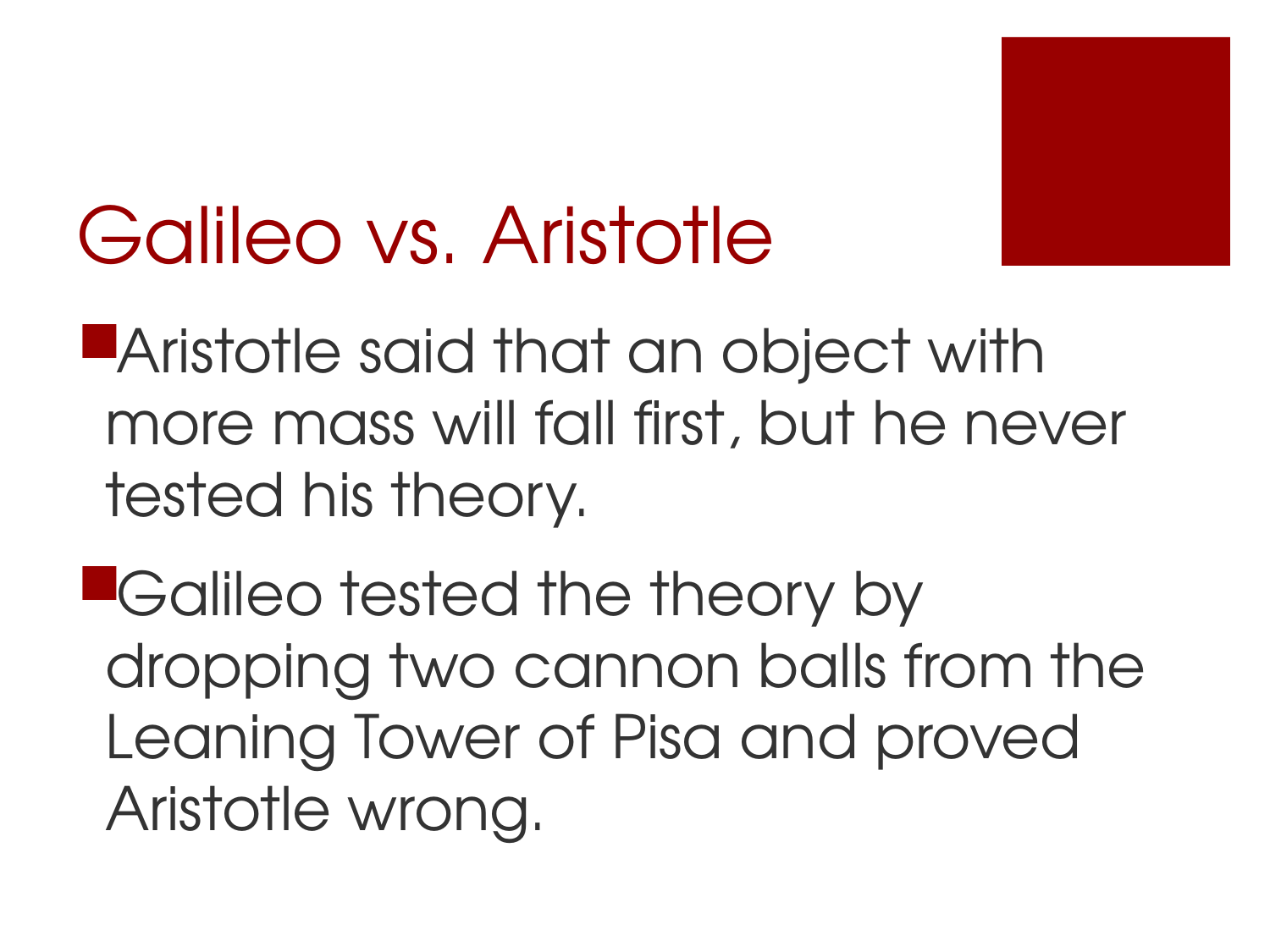

# Galileo vs. Aristotle
Aristotle said that an object with more mass will fall first, but he never tested his theory.
Galileo tested the theory by dropping two cannon balls from the Leaning Tower of Pisa and proved Aristotle wrong.